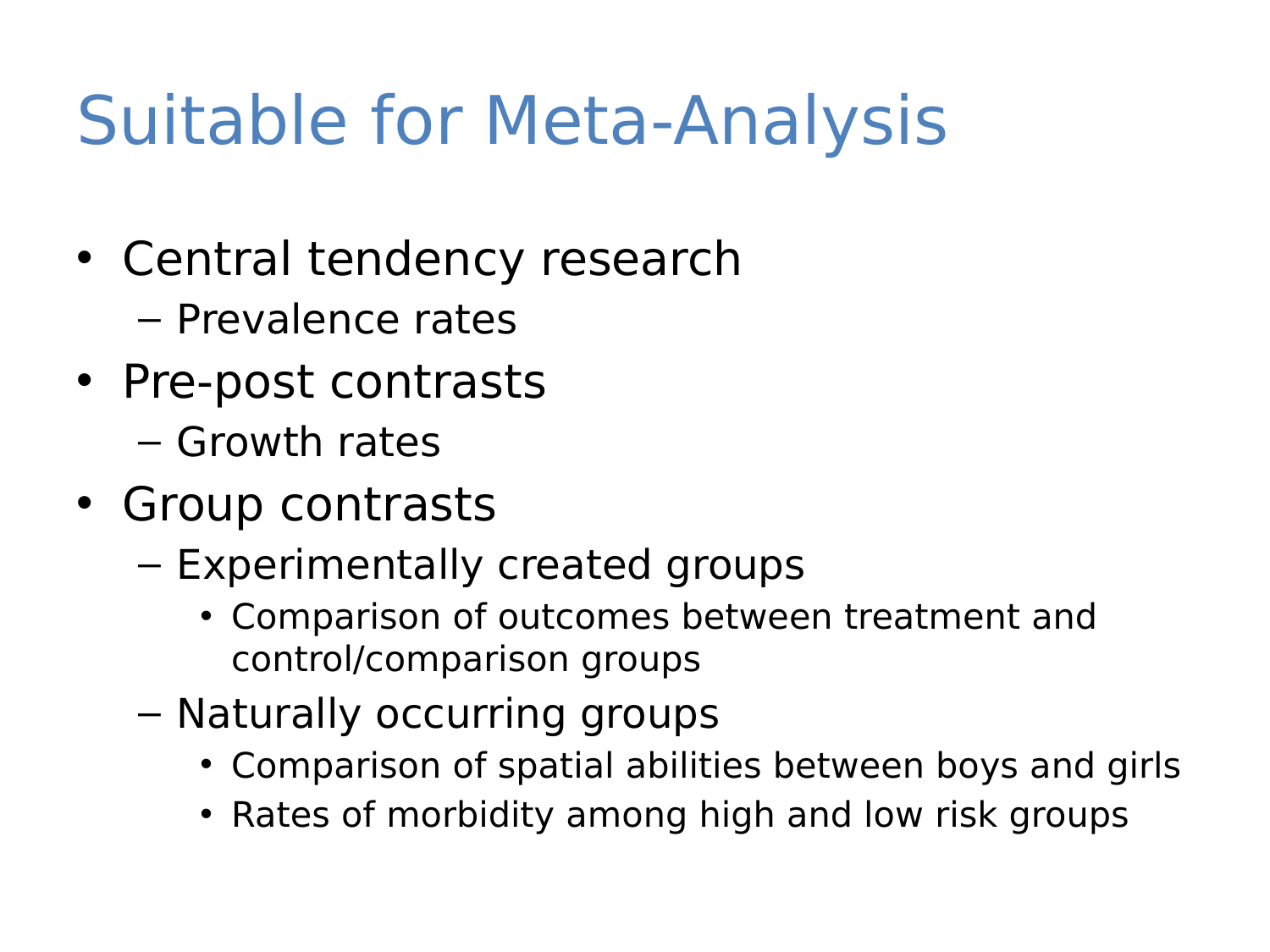

# Suitable for Meta-Analysis
Central tendency research
Prevalence rates
Pre-post contrasts
Growth rates
Group contrasts
Experimentally created groups
Comparison of outcomes between treatment and control/comparison groups
Naturally occurring groups
Comparison of spatial abilities between boys and girls
Rates of morbidity among high and low risk groups